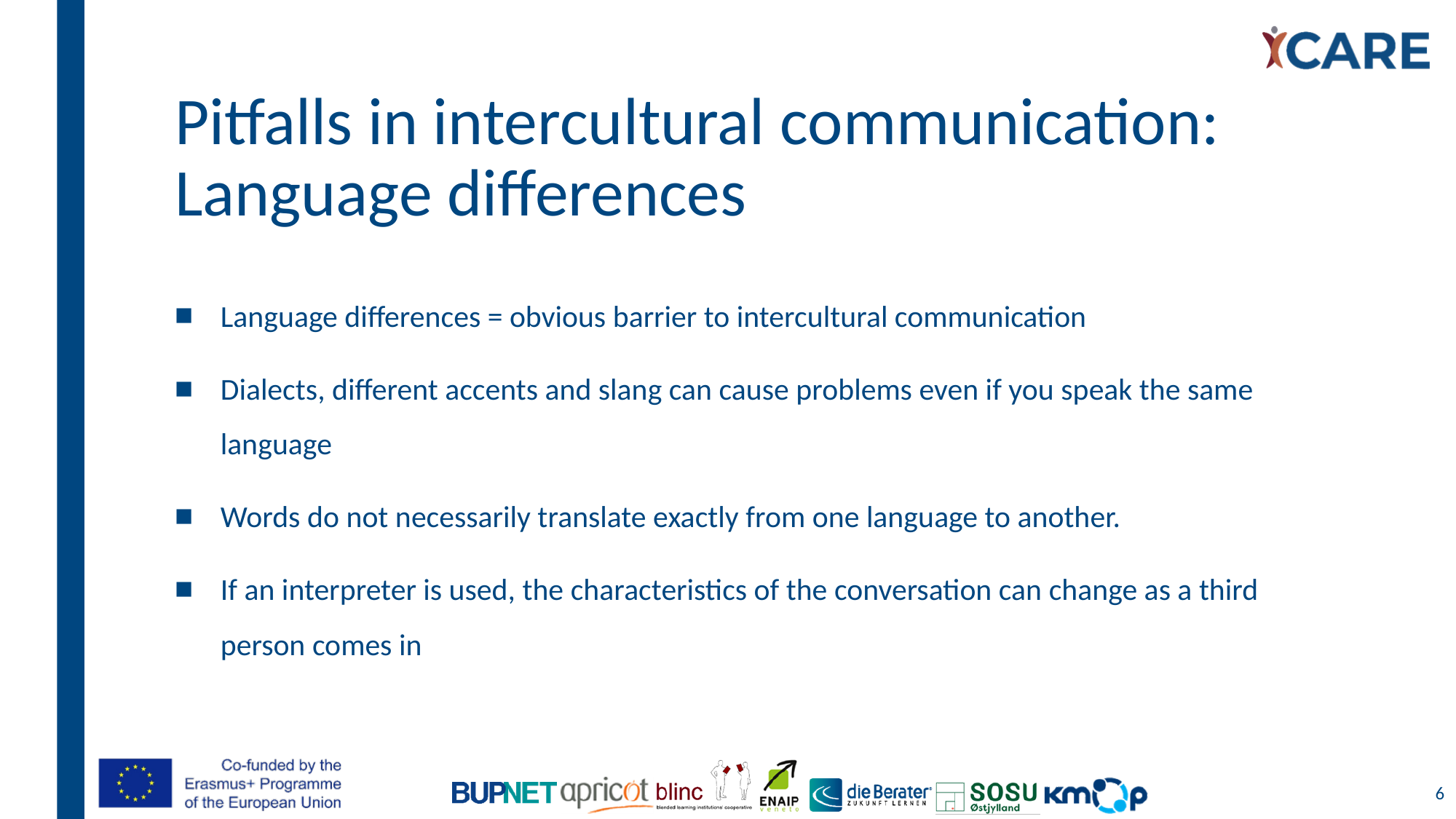

# Pitfalls in intercultural communication: Language differences
Language differences = obvious barrier to intercultural communication
Dialects, different accents and slang can cause problems even if you speak the same language
Words do not necessarily translate exactly from one language to another.
If an interpreter is used, the characteristics of the conversation can change as a third person comes in

6